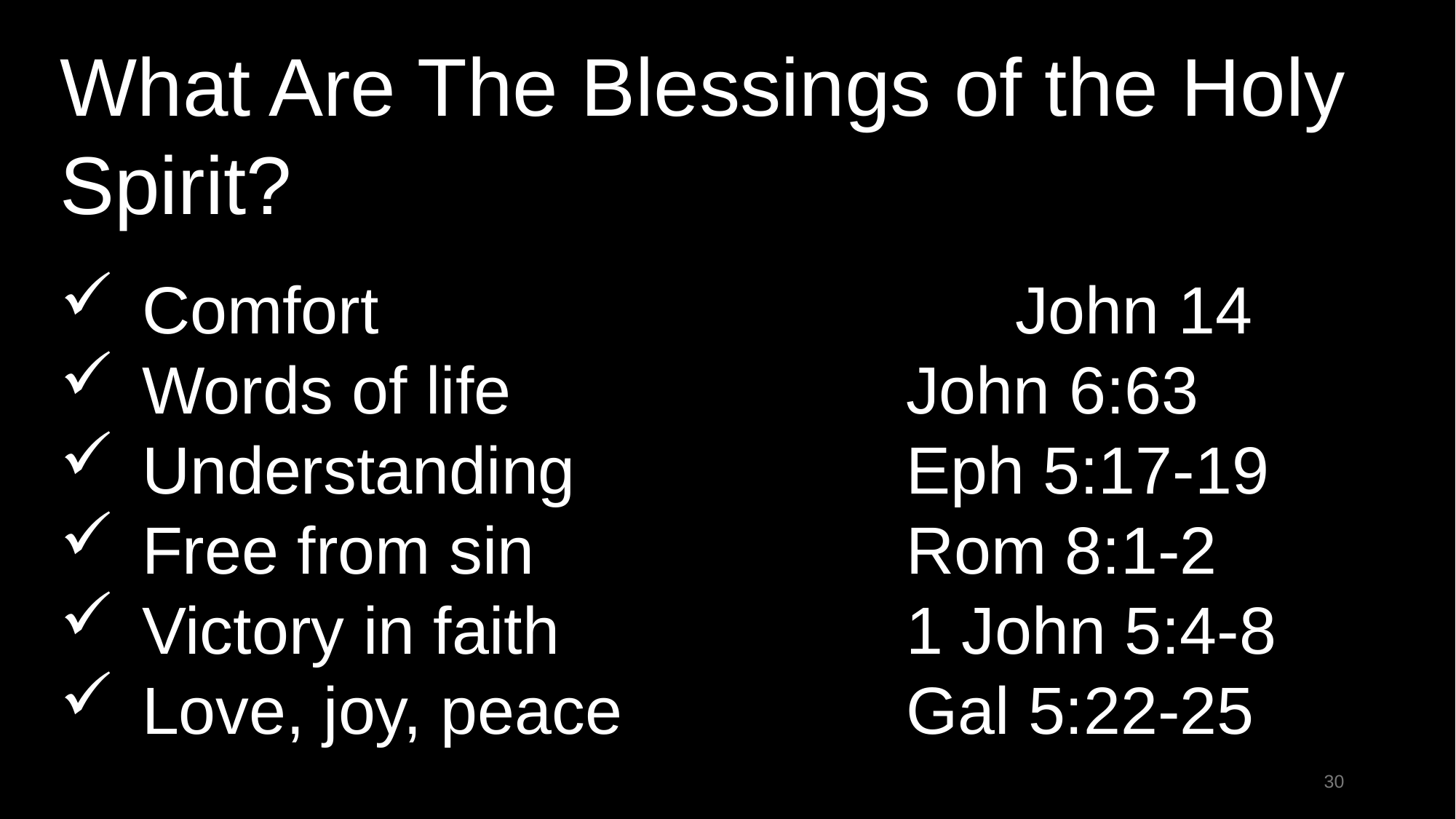

What Are The Blessings of the Holy Spirit?

Comfort						John 14
Words of life				John 6:63
Understanding				Eph 5:17-19
Free from sin				Rom 8:1-2
Victory in faith				1 John 5:4-8
Love, joy, peace			Gal 5:22-25
30